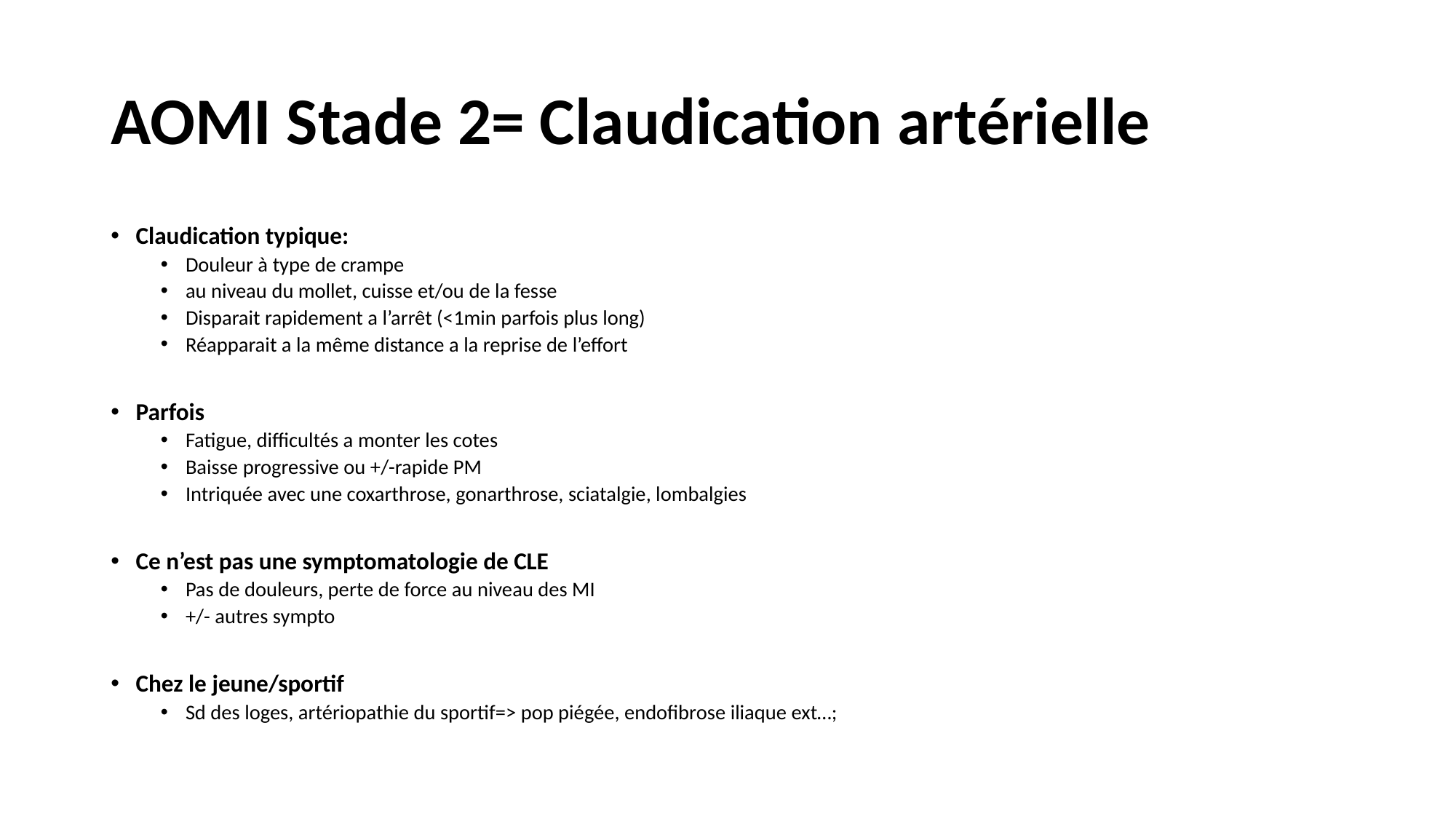

# AOMI Stade 2= Claudication artérielle
Claudication typique:
Douleur à type de crampe
au niveau du mollet, cuisse et/ou de la fesse
Disparait rapidement a l’arrêt (<1min parfois plus long)
Réapparait a la même distance a la reprise de l’effort

Parfois
Fatigue, difficultés a monter les cotes
Baisse progressive ou +/-rapide PM
Intriquée avec une coxarthrose, gonarthrose, sciatalgie, lombalgies

Ce n’est pas une symptomatologie de CLE
Pas de douleurs, perte de force au niveau des MI
+/- autres sympto

Chez le jeune/sportif
Sd des loges, artériopathie du sportif=> pop piégée, endofibrose iliaque ext…;